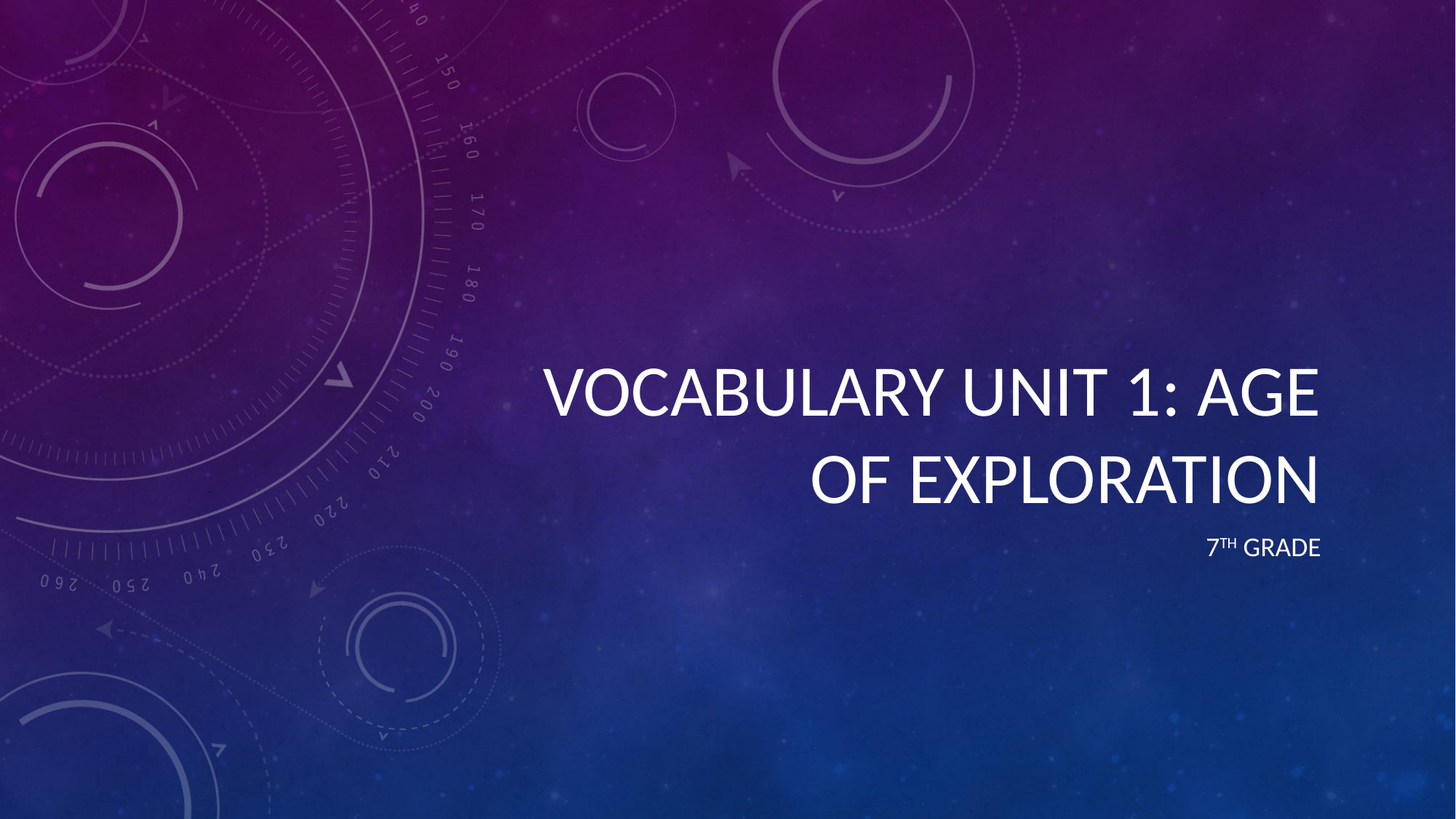

# Vocabulary Unit 1: Age of Exploration
7th Grade